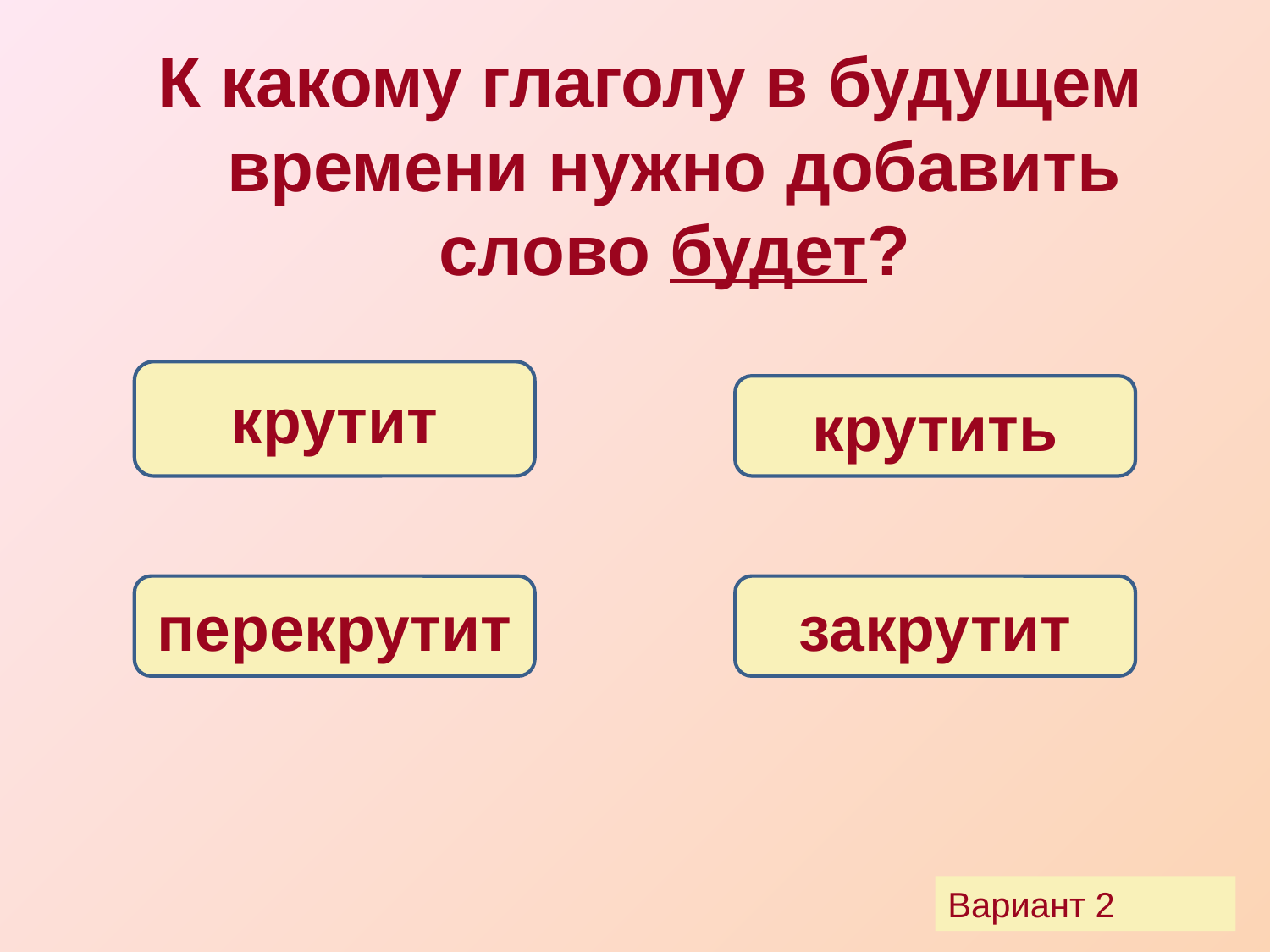

К какому глаголу в будущем времени нужно добавить слово будет?
крутит
крутить
перекрутит
закрутит
Вариант 2